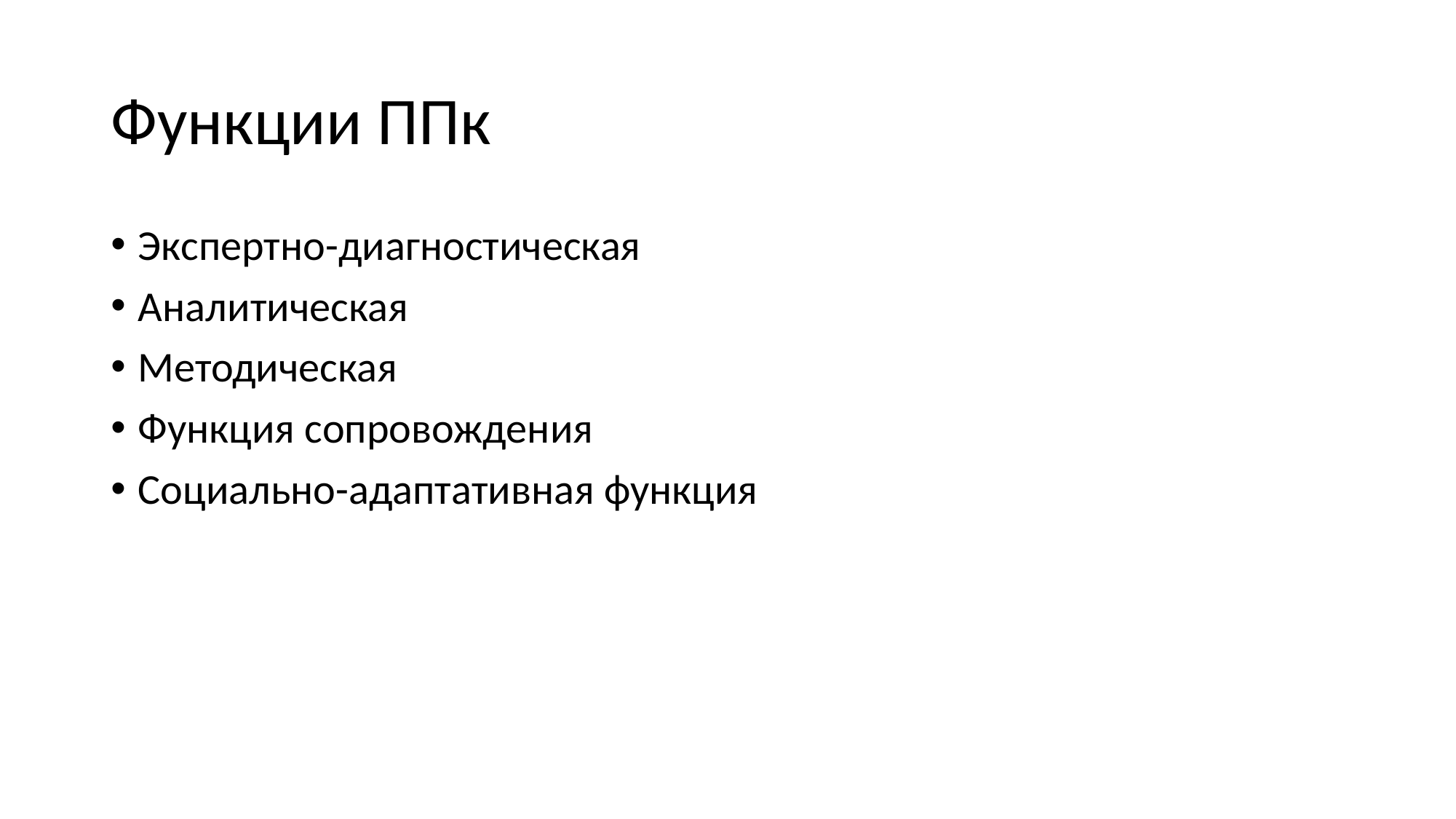

# Функции ППк
Экспертно-диагностическая
Аналитическая
Методическая
Функция сопровождения
Социально-адаптативная функция